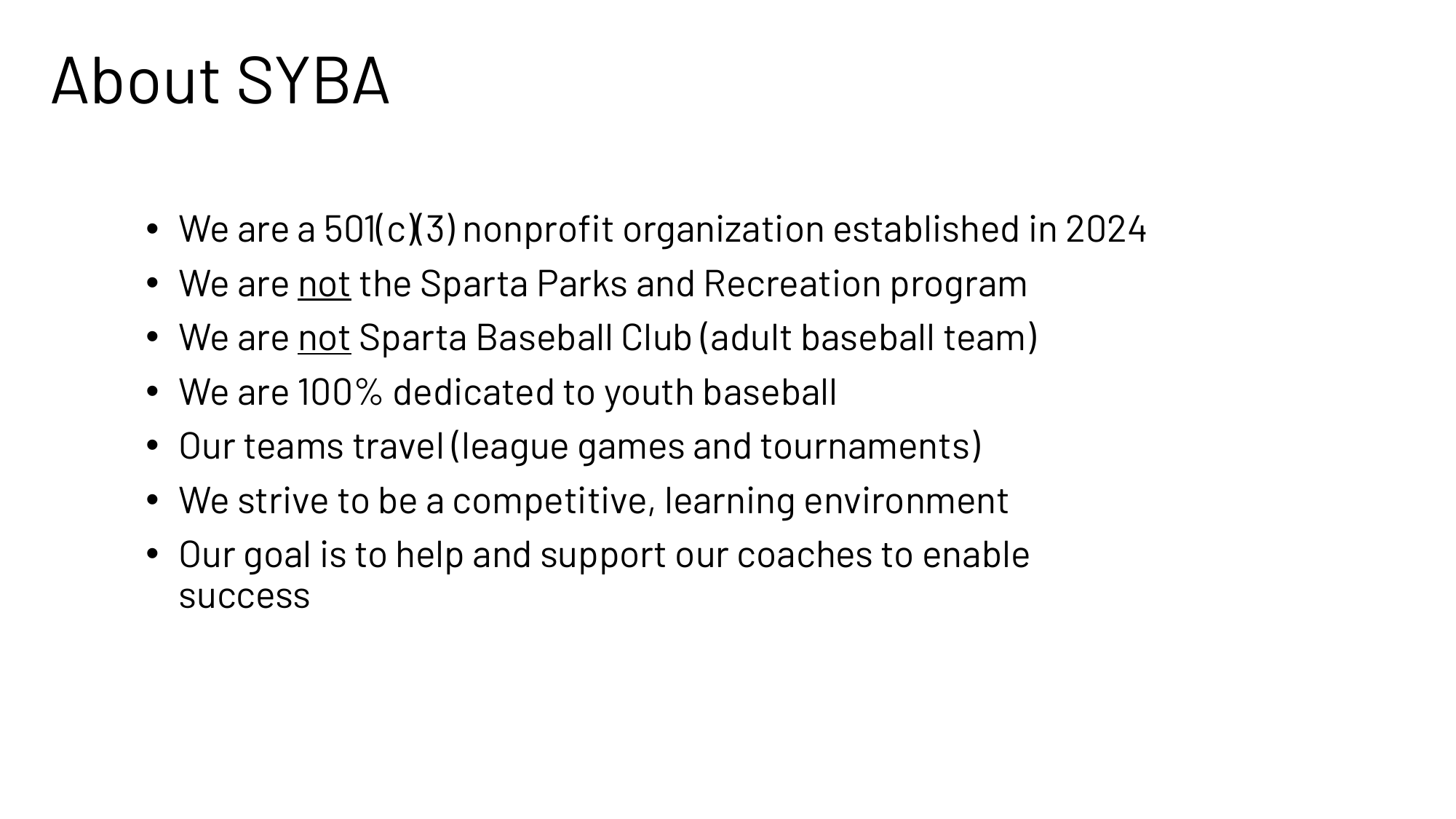

About SYBA
We are a 501(c)(3) nonprofit organization established in 2024
We are not the Sparta Parks and Recreation program
We are not Sparta Baseball Club (adult baseball team)
We are 100% dedicated to youth baseball
Our teams travel (league games and tournaments)
We strive to be a competitive, learning environment
Our goal is to help and support our coaches to enable success